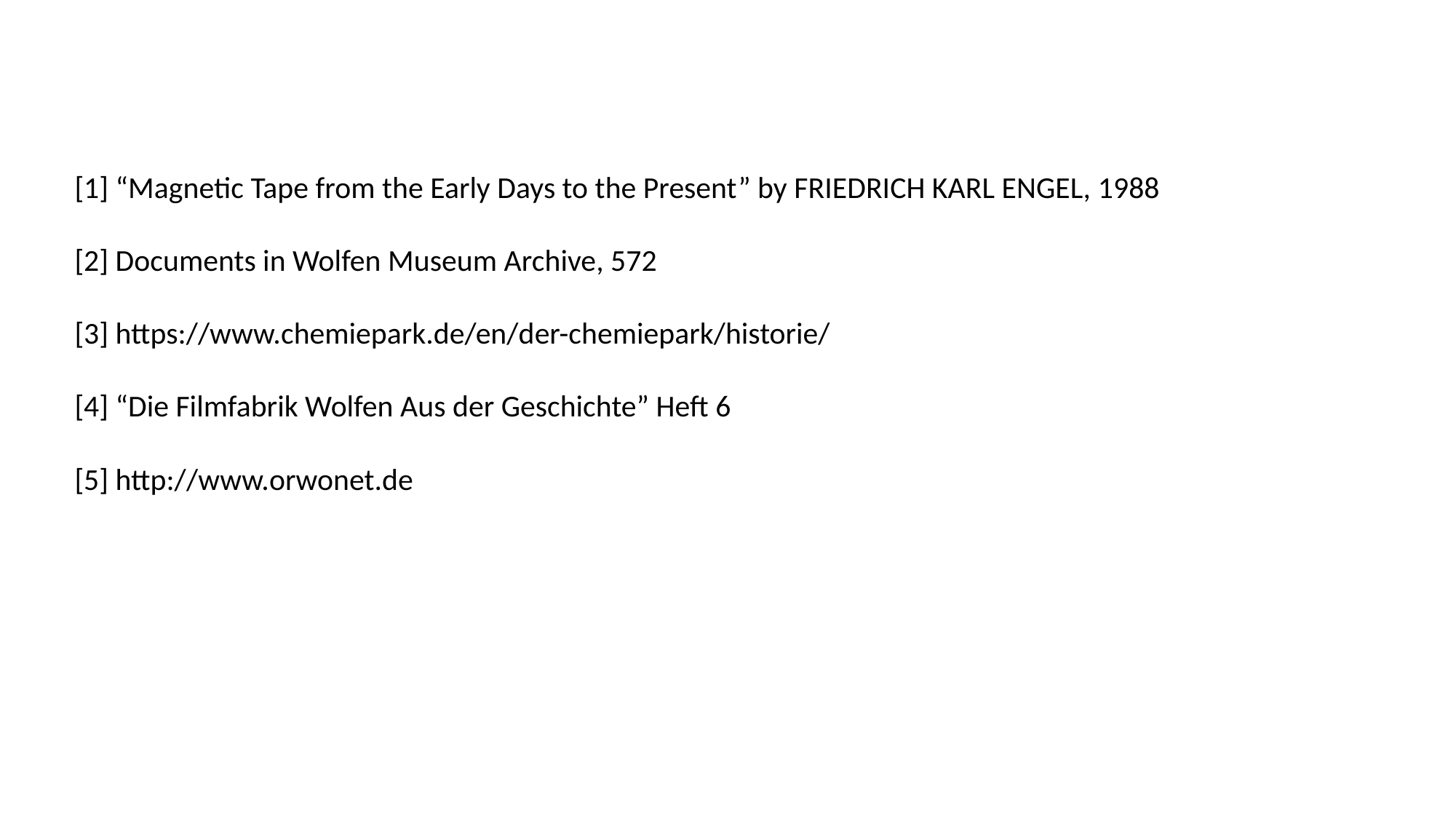

[1] “Magnetic Tape from the Early Days to the Present” by FRIEDRICH KARL ENGEL, 1988

[2] Documents in Wolfen Museum Archive, 572

[3] https://www.chemiepark.de/en/der-chemiepark/historie/

[4] “Die Filmfabrik Wolfen Aus der Geschichte” Heft 6

[5] http://www.orwonet.de